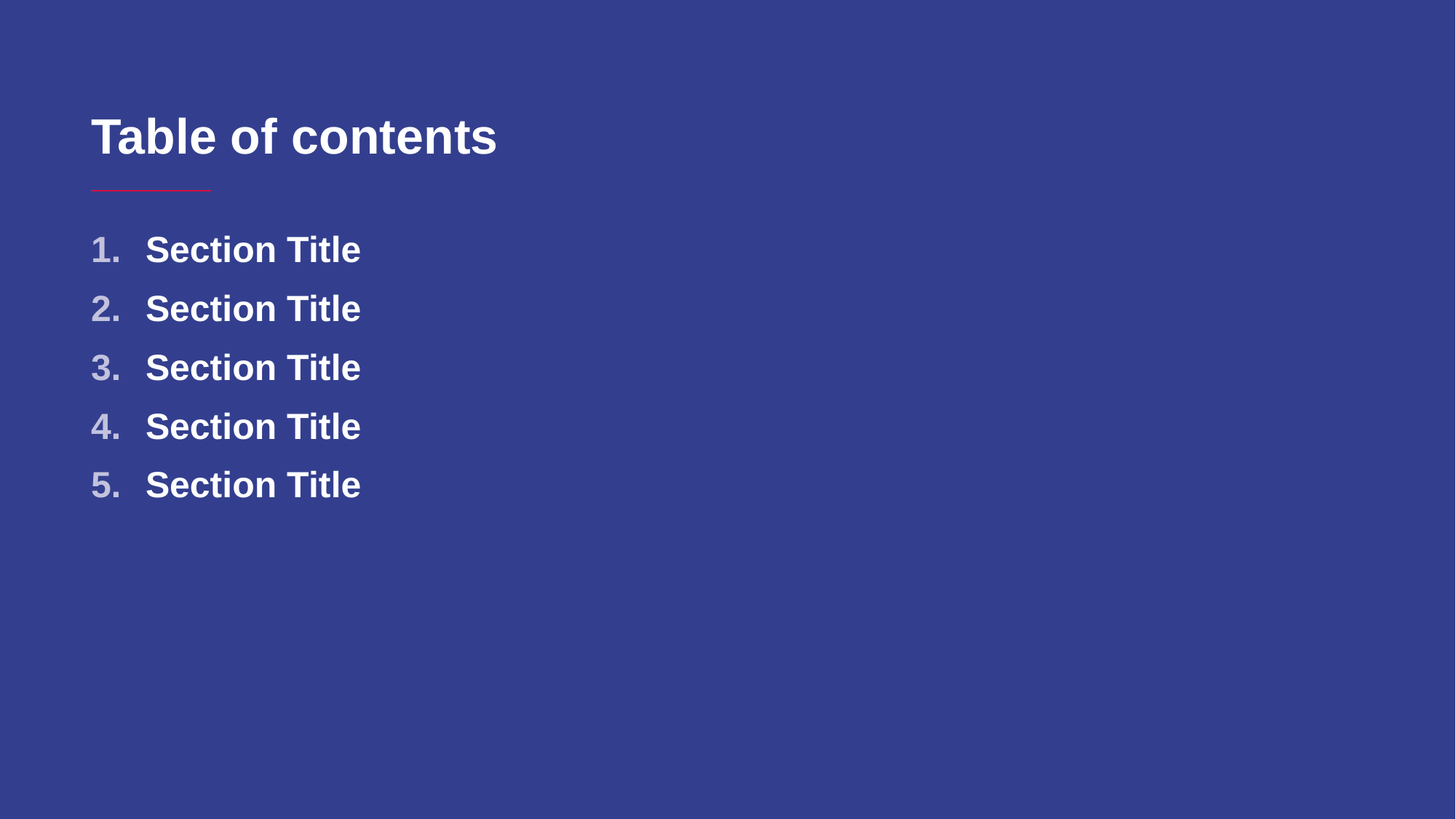

# Table of contents
Section Title
Section Title
Section Title
Section Title
Section Title